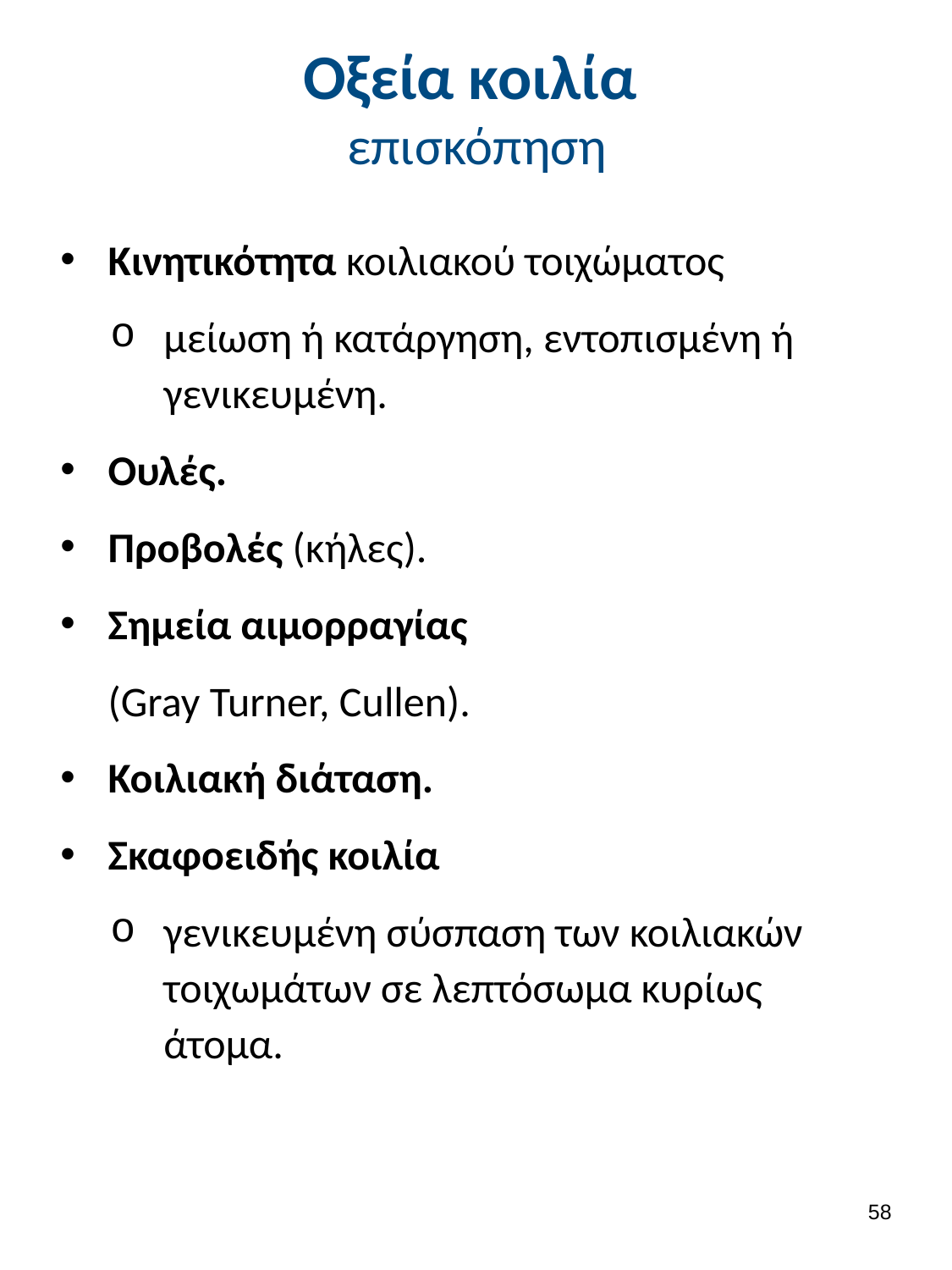

# Οξεία κοιλία επισκόπηση
Κινητικότητα κοιλιακού τοιχώματος
μείωση ή κατάργηση, εντοπισμένη ή γενικευμένη.
Ουλές.
Προβολές (κήλες).
Σημεία αιμορραγίας
	(Gray Turner, Cullen).
Κοιλιακή διάταση.
Σκαφοειδής κοιλία
γενικευμένη σύσπαση των κοιλιακών τοιχωμάτων σε λεπτόσωμα κυρίως άτομα.
58